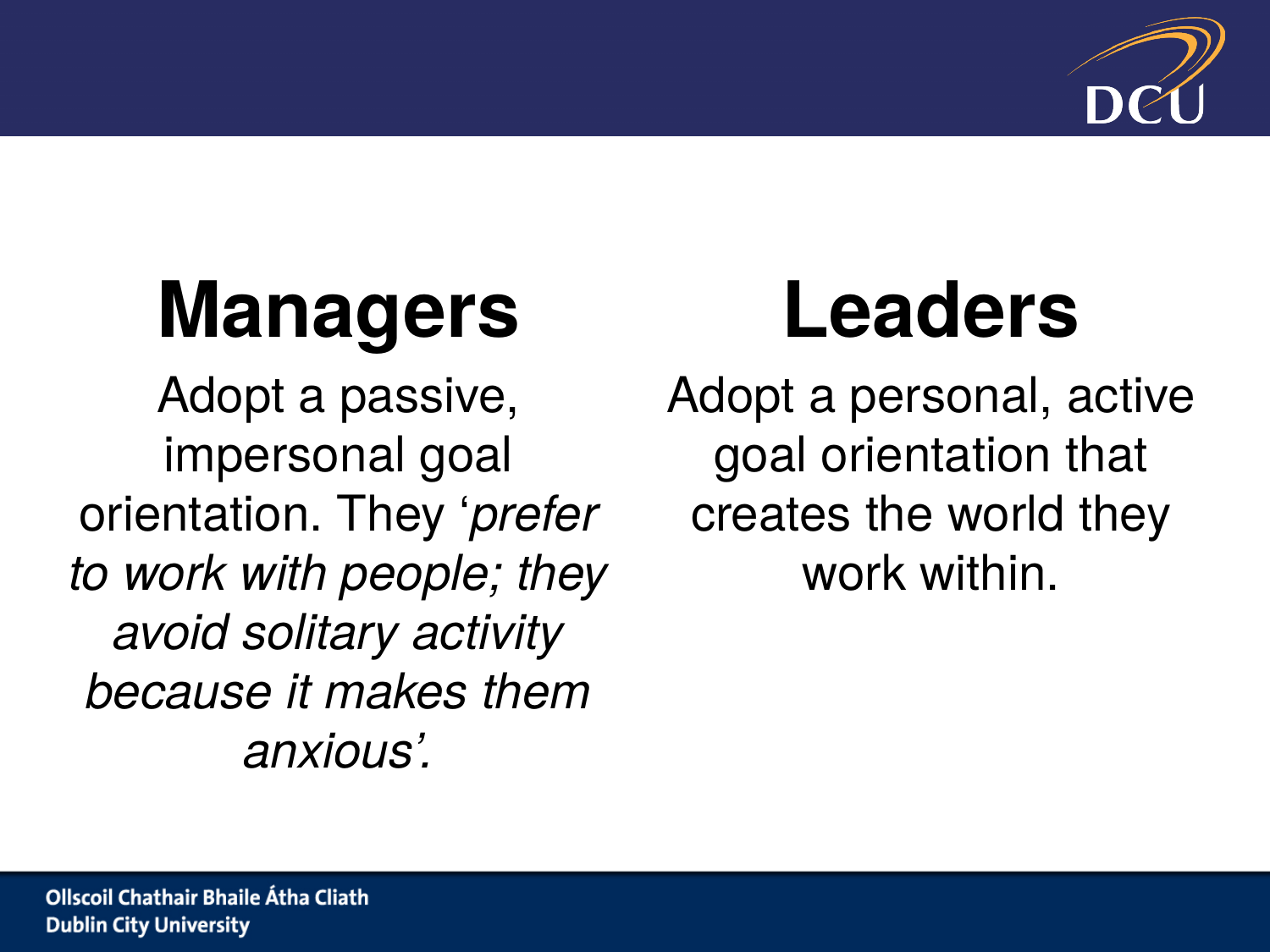

#
Managers
Adopt a passive, impersonal goal orientation. They ‘prefer to work with people; they avoid solitary activity because it makes them anxious’.
Leaders
Adopt a personal, active goal orientation that creates the world they work within.